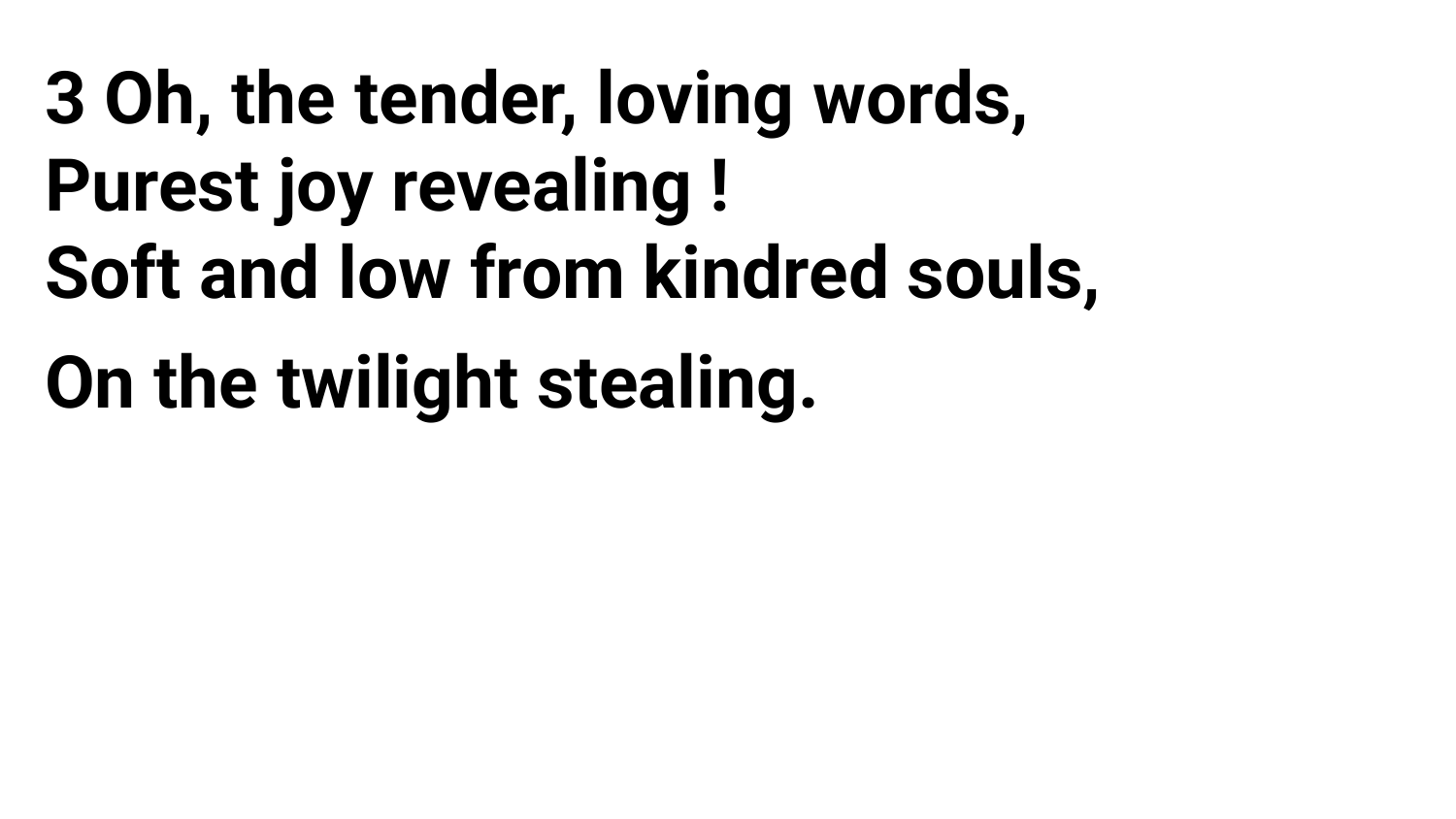

3 Oh, the tender, loving words,
Purest joy revealing !
Soft and low from kindred souls,
On the twilight stealing.